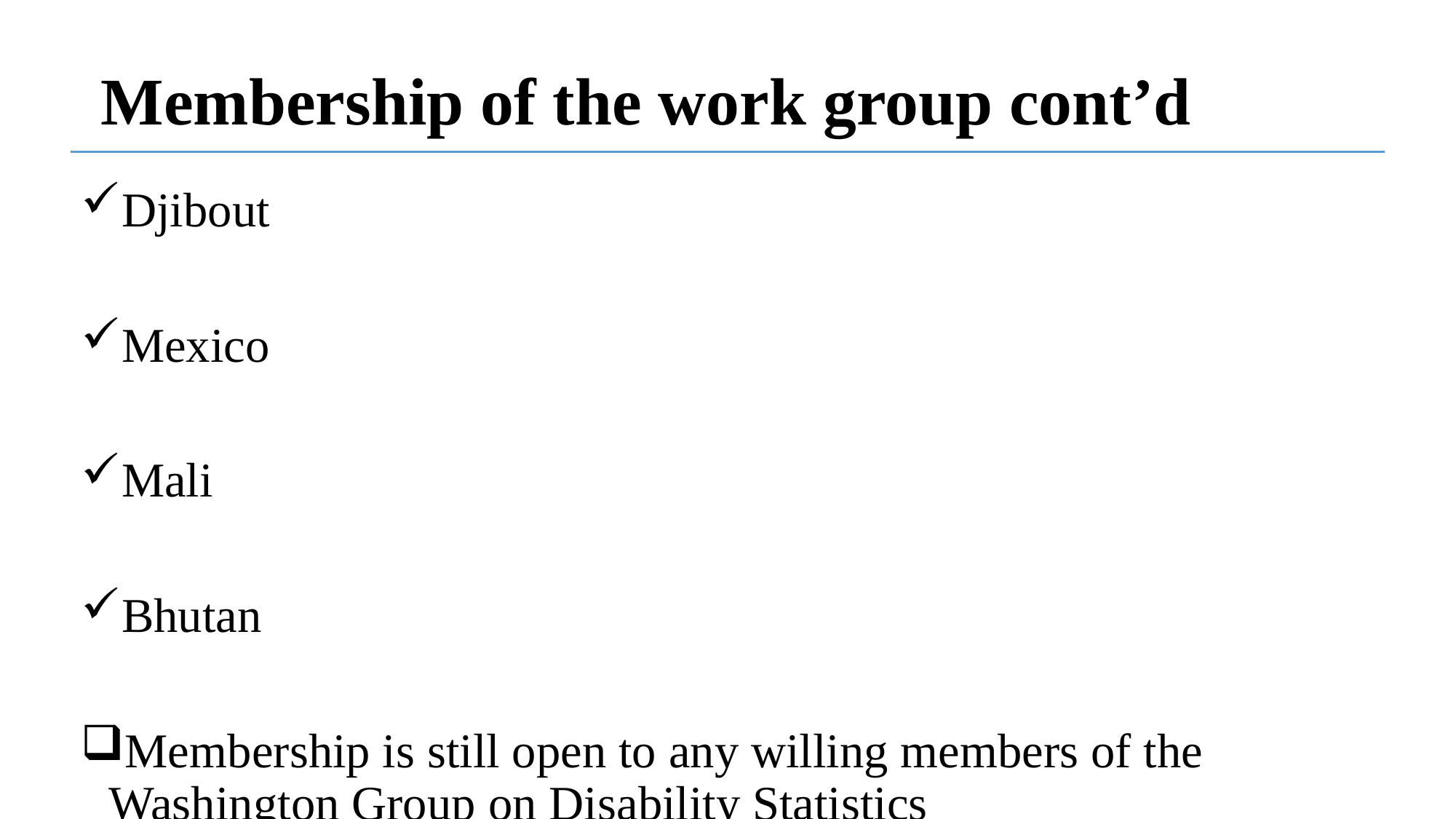

# Membership of the work group cont’d

Djibout

Mexico

Mali

Bhutan

Membership is still open to any willing members of the Washington Group on Disability Statistics